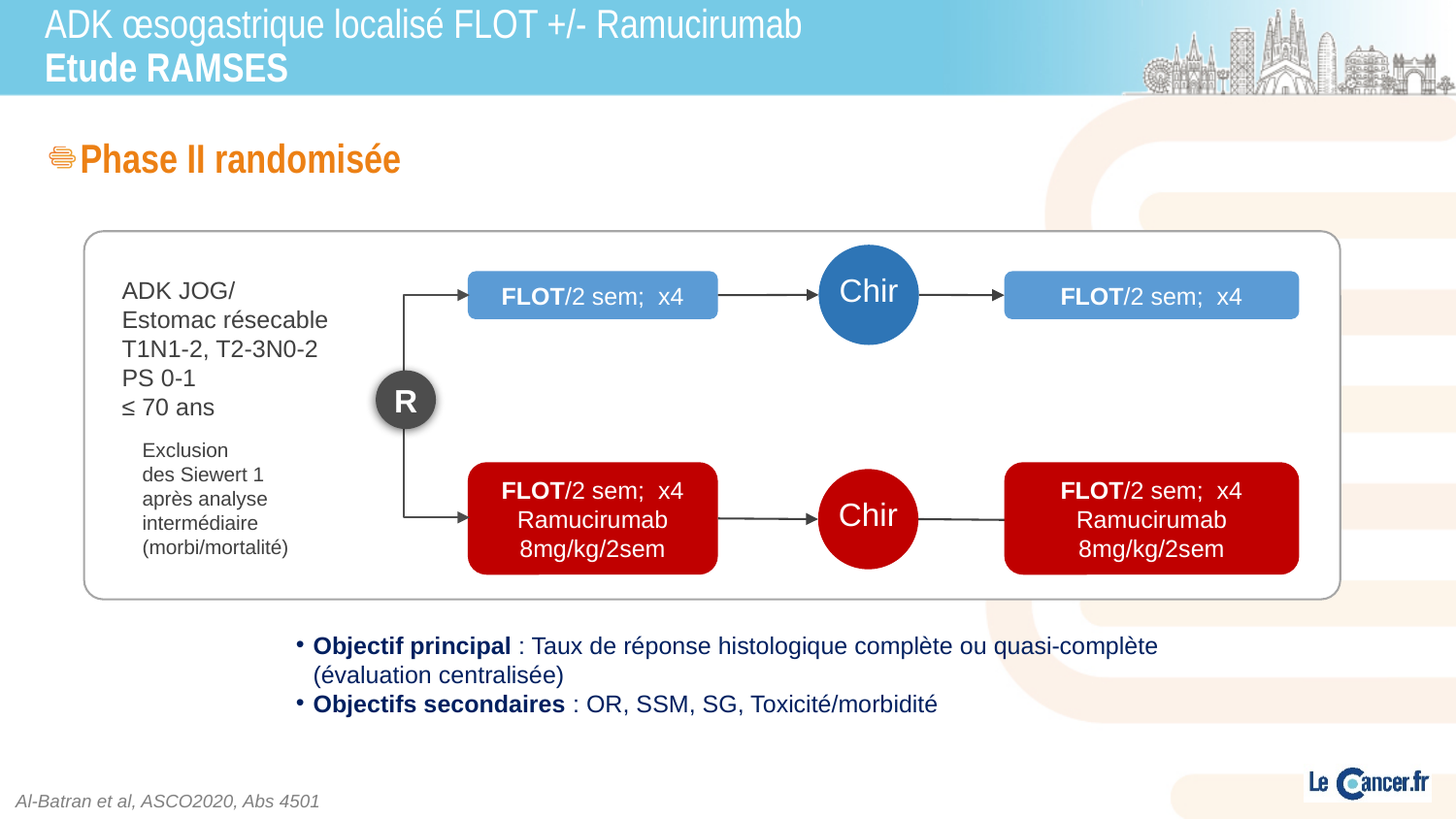

# ADK œsogastrique localisé FLOT +/- Ramucirumab Etude RAMSES
Phase II randomisée

Chir
ADK JOG/
Estomac résecable
T1N1-2, T2-3N0-2
PS 0-1
≤ 70 ans
FLOT/2 sem;  x4
FLOT/2 sem;  x4

R
Exclusion
des Siewert 1
après analyse intermédiaire (morbi/mortalité)
FLOT/2 sem;  x4
Ramucirumab 8mg/kg/2sem
FLOT/2 sem;  x4
Ramucirumab 8mg/kg/2sem
Chir
Objectif principal : Taux de réponse histologique complète ou quasi-complète
(évaluation centralisée)
Objectifs secondaires : OR, SSM, SG, Toxicité/morbidité
Al-Batran et al, ASCO2020, Abs 4501